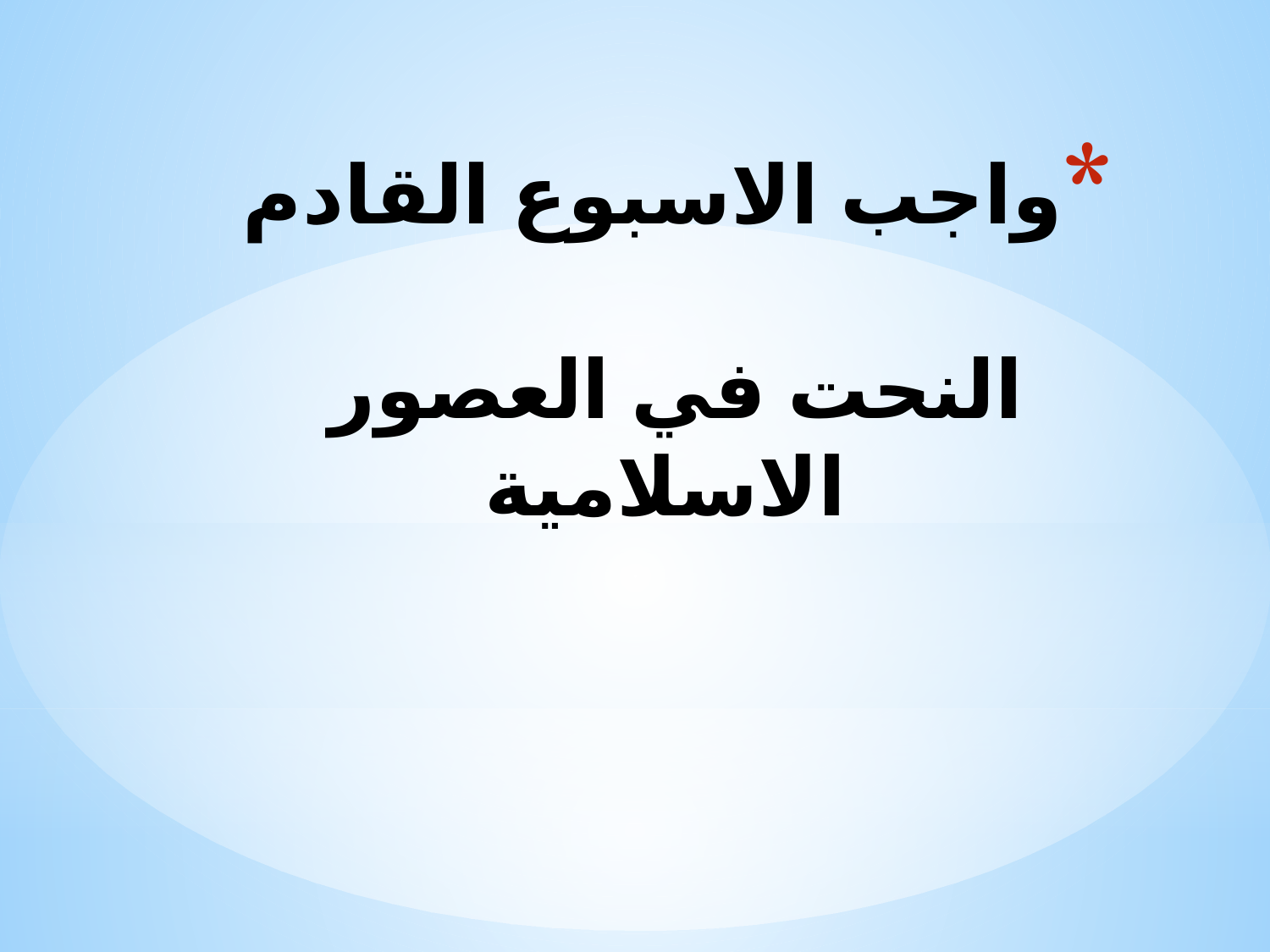

# واجب الاسبوع القادم النحت في العصور   الاسلامية